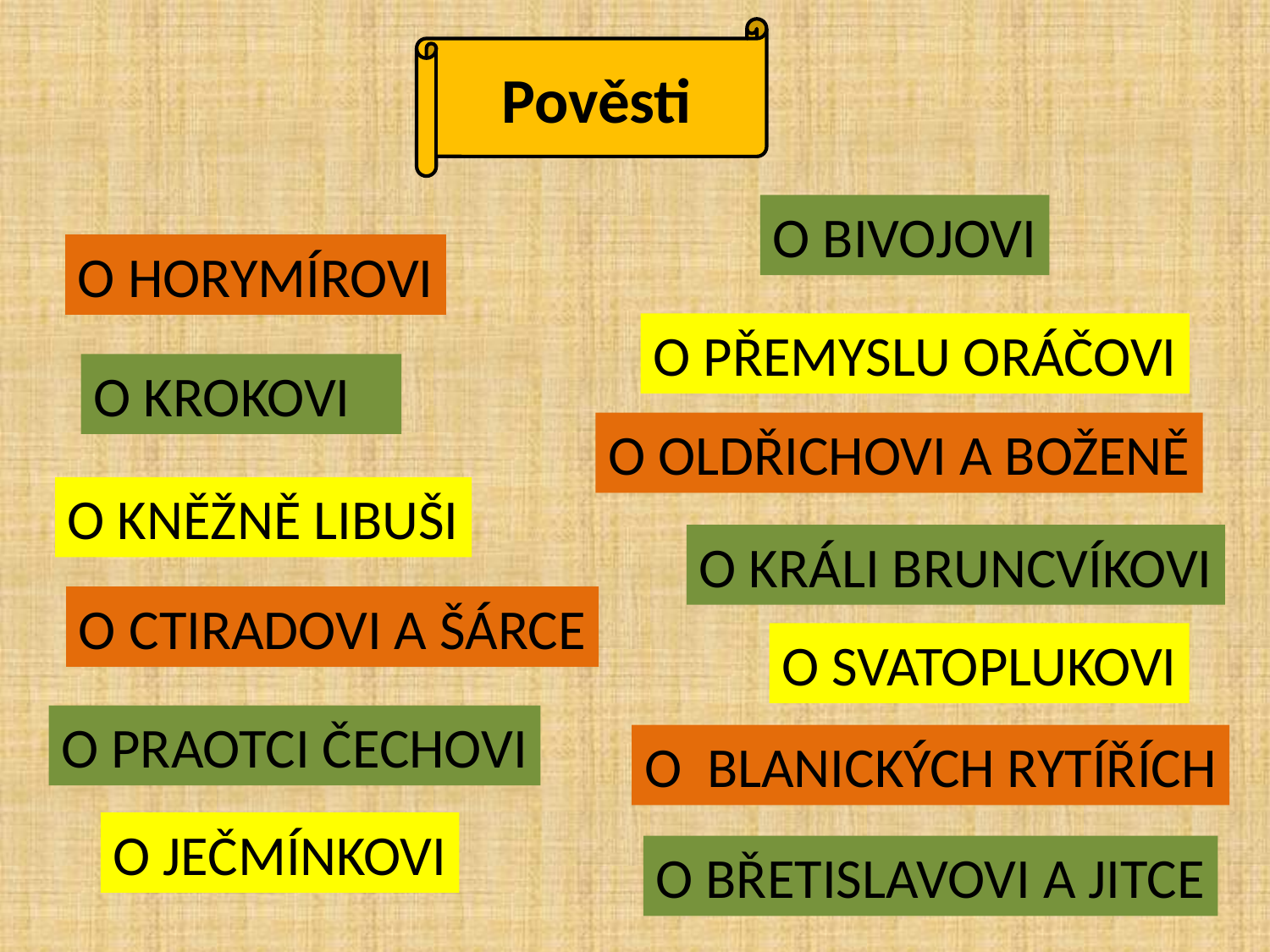

Pověsti
O BIVOJOVI
O HORYMÍROVI
O PŘEMYSLU ORÁČOVI
O KROKOVI
O OLDŘICHOVI A BOŽENĚ
O KNĚŽNĚ LIBUŠI
O KRÁLI BRUNCVÍKOVI
O CTIRADOVI A ŠÁRCE
O SVATOPLUKOVI
O PRAOTCI ČECHOVI
O  BLANICKÝCH RYTÍŘÍCH
O JEČMÍNKOVI
O BŘETISLAVOVI A JITCE